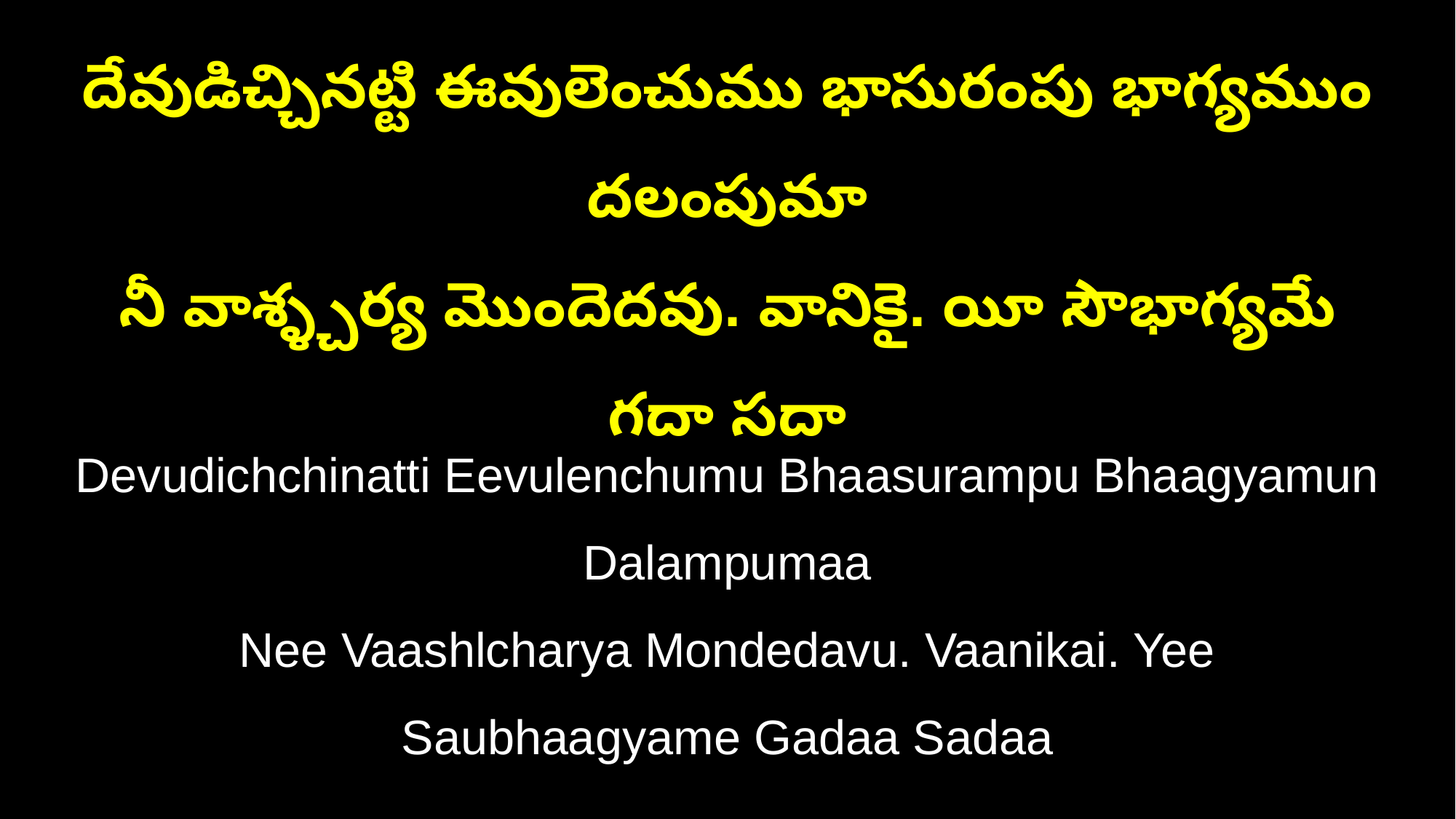

దేవుడిచ్చినట్టి ఈవులెంచుము భాసురంపు భాగ్యముం దలంపుమా
నీ వాశ్ళ్చర్య మొందెదవు. వానికై. యీ సౌభాగ్యమే గదా సదా
Devudichchinatti Eevulenchumu Bhaasurampu Bhaagyamun Dalampumaa
Nee Vaashlcharya Mondedavu. Vaanikai. Yee Saubhaagyame Gadaa Sadaa